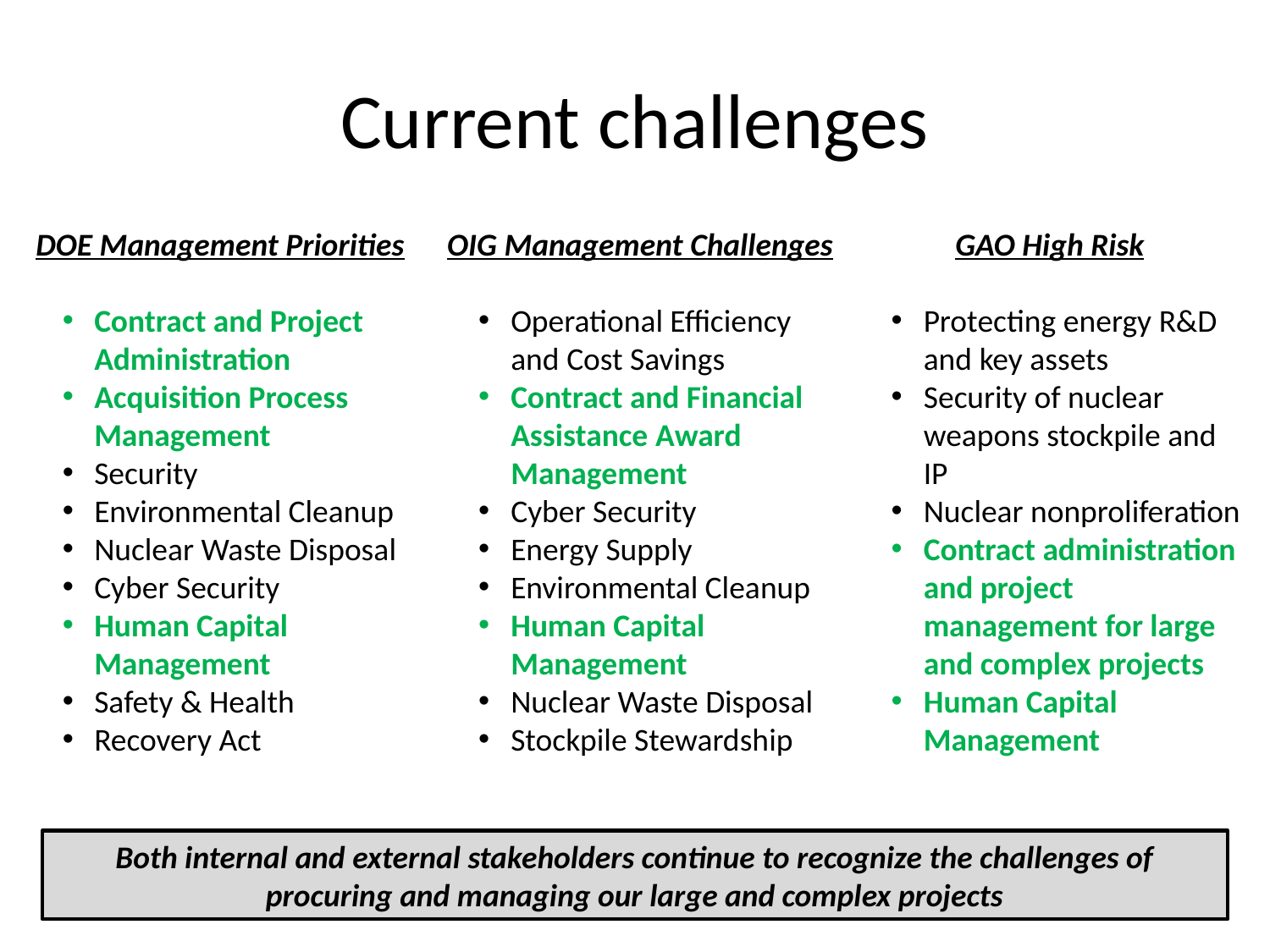

# Current challenges

DOE Management Priorities

Contract and Project Administration
Acquisition Process Management
Security
Environmental Cleanup
Nuclear Waste Disposal
Cyber Security
Human Capital Management
Safety & Health
Recovery Act

OIG Management Challenges

Operational Efficiency and Cost Savings
Contract and Financial Assistance Award Management
Cyber Security
Energy Supply
Environmental Cleanup
Human Capital Management
Nuclear Waste Disposal
Stockpile Stewardship

GAO High Risk

Protecting energy R&D and key assets
Security of nuclear weapons stockpile and IP
Nuclear nonproliferation
Contract administration and project management for large and complex projects
Human Capital Management

Both internal and external stakeholders continue to recognize the challenges of procuring and managing our large and complex projects